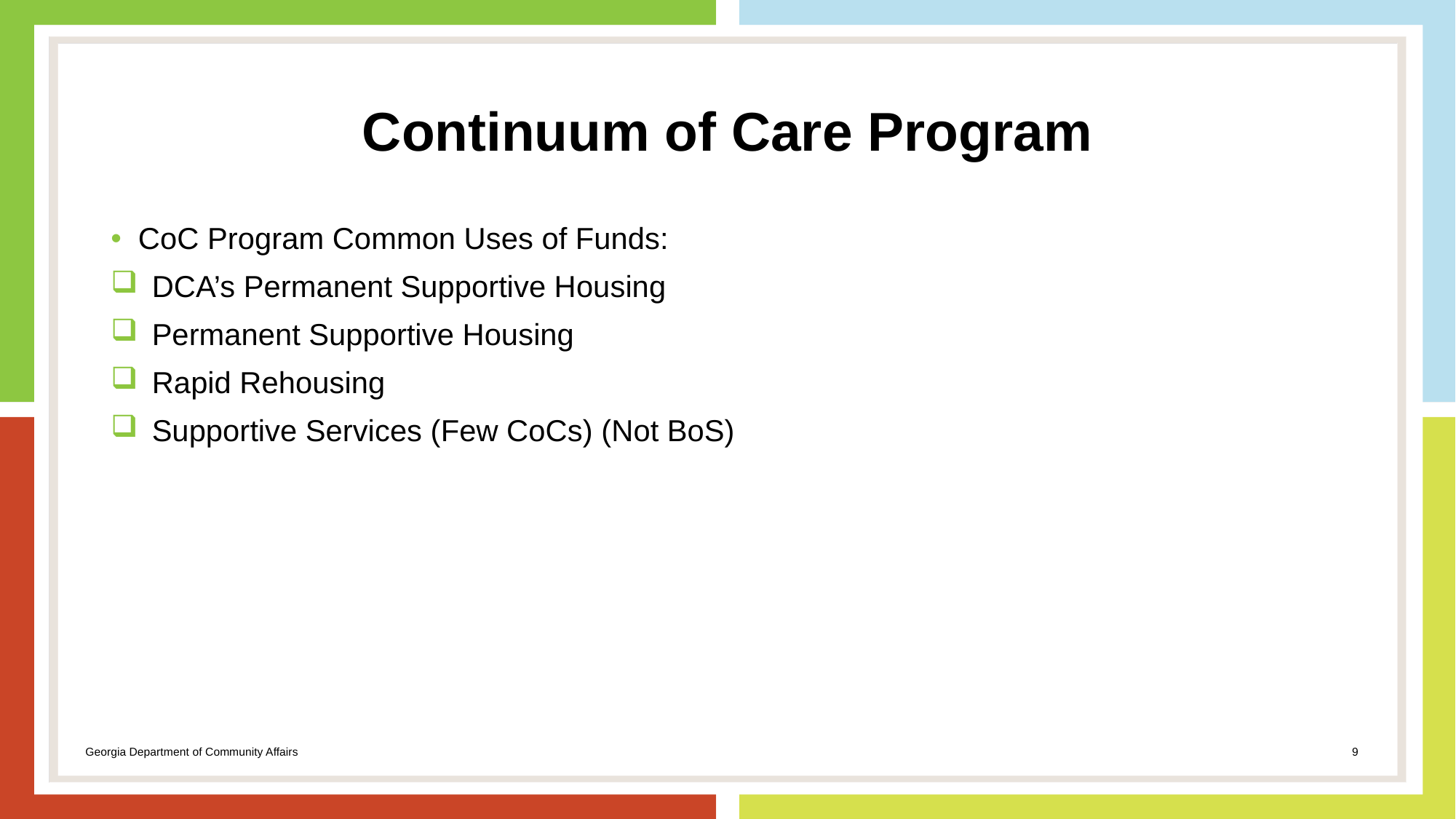

# Continuum of Care Program
CoC Program Common Uses of Funds:
DCA’s Permanent Supportive Housing
Permanent Supportive Housing
Rapid Rehousing
Supportive Services (Few CoCs) (Not BoS)